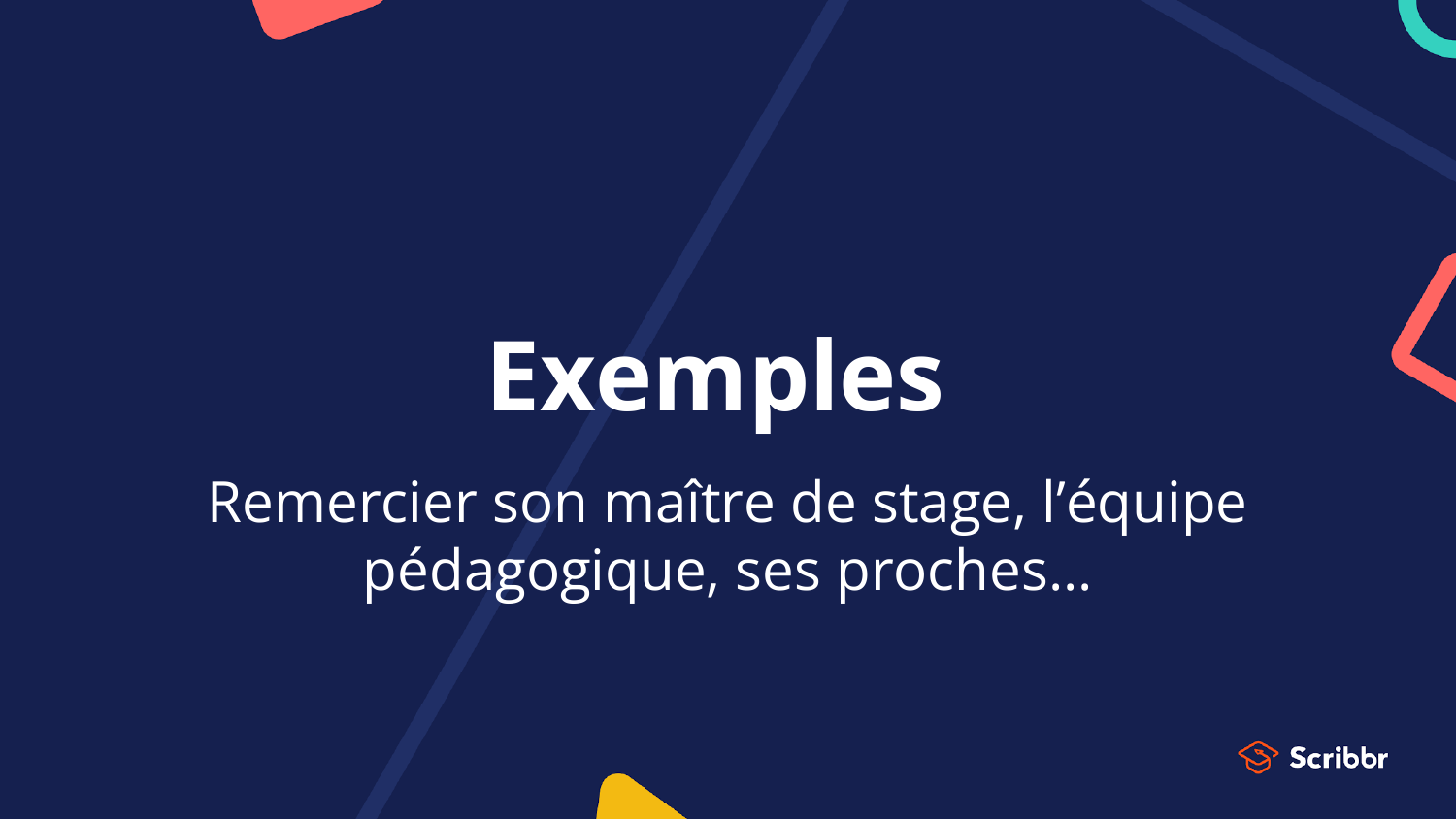

# Exemples
Remercier son maître de stage, l’équipe pédagogique, ses proches...